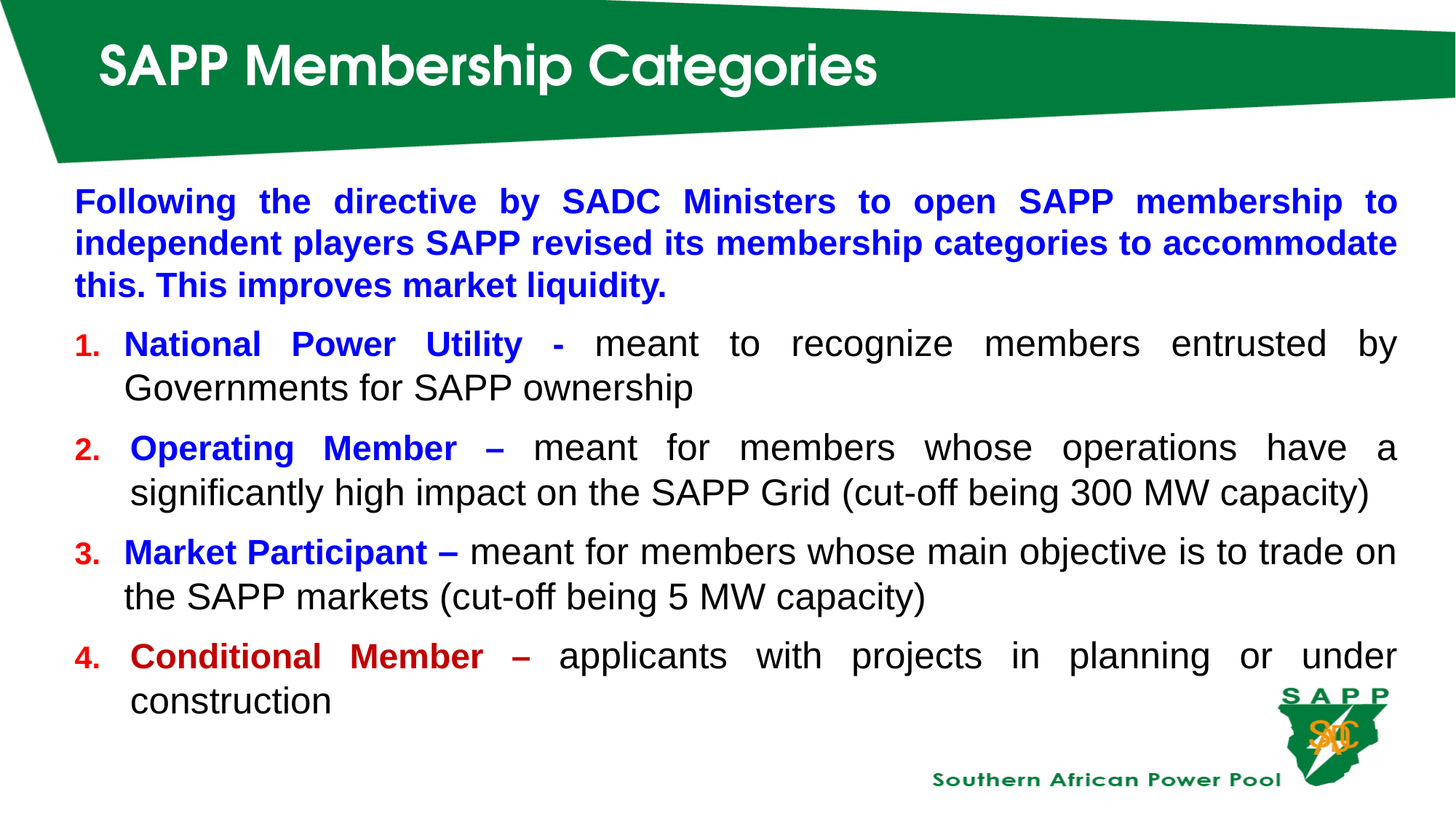

# SAPP Membership Categories
Following the directive by SADC Ministers to open SAPP membership to independent players SAPP revised its membership categories to accommodate this. This improves market liquidity.
National Power Utility - meant to recognize members entrusted by Governments for SAPP ownership
Operating Member – meant for members whose operations have a significantly high impact on the SAPP Grid (cut-off being 300 MW capacity)
Market Participant – meant for members whose main objective is to trade on the SAPP markets (cut-off being 5 MW capacity)
Conditional Member – applicants with projects in planning or under construction